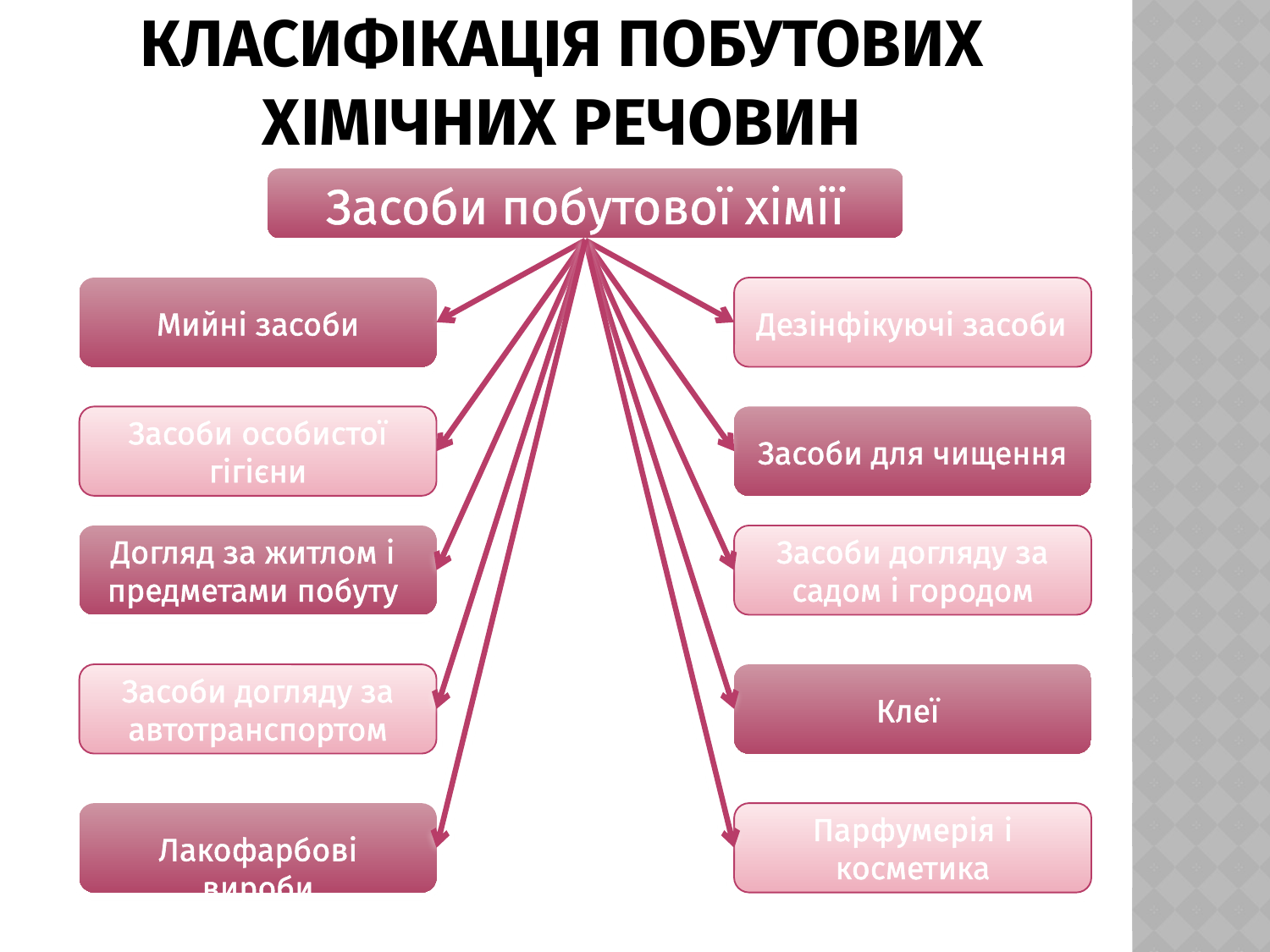

# Класифікація побутових хімічних речовин

Засоби побутової хімії

Мийні засоби
Дезінфікуючі засоби

Засоби особистої гігієни

Засоби для чищення
Догляд за житлом і предметами побуту

Засоби догляду за садом і городом

Засоби догляду за автотранспортом

Клеї

Парфумерія і косметика
Лакофарбові вироби